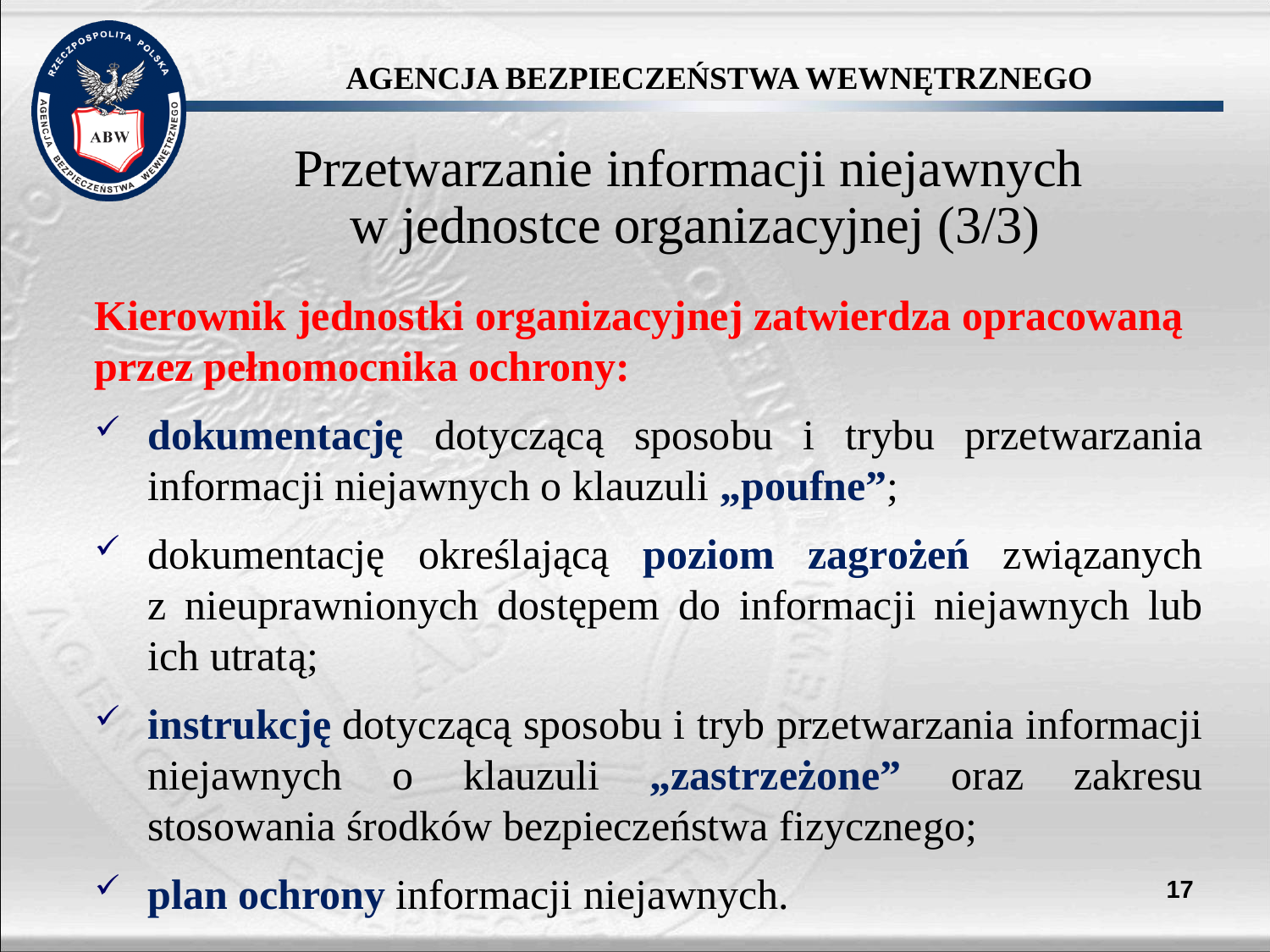

Przetwarzanie informacji niejawnych
 w jednostce organizacyjnej (3/3)
Kierownik jednostki organizacyjnej zatwierdza opracowaną przez pełnomocnika ochrony:
dokumentację dotyczącą sposobu i trybu przetwarzania informacji niejawnych o klauzuli „poufne”;
dokumentację określającą poziom zagrożeń związanych
z nieuprawnionych dostępem do informacji niejawnych lub ich utratą;
instrukcję dotyczącą sposobu i tryb przetwarzania informacji niejawnych o klauzuli „zastrzeżone” oraz zakresu stosowania środków bezpieczeństwa fizycznego;
plan ochrony informacji niejawnych.
17